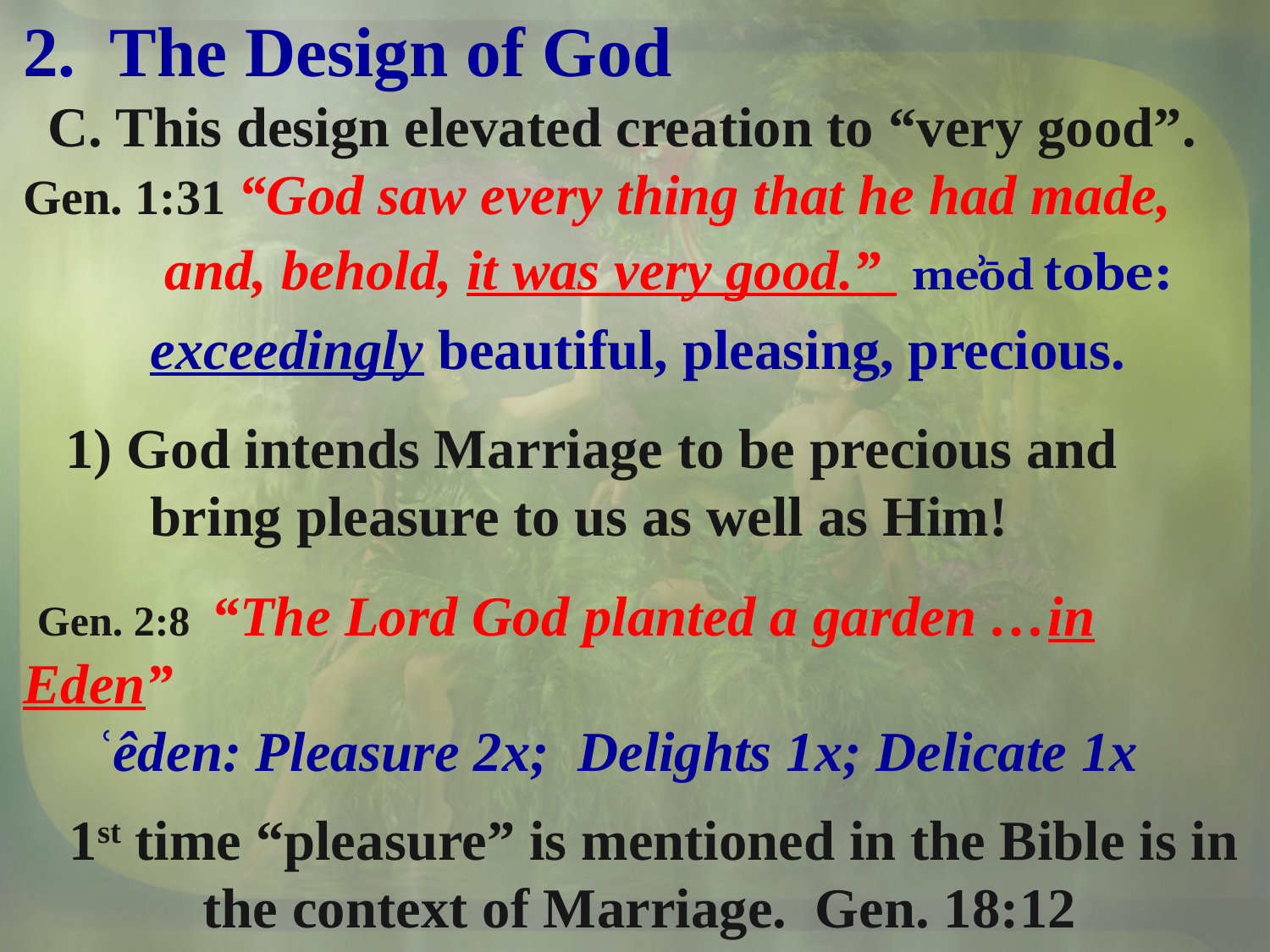

2.  The Design of God
  C. This design elevated creation to “very good”.
Gen. 1:31 “God saw every thing that he had made,
          and, behold, it was very good.”  meʾōd tobe:
  exceedingly beautiful, pleasing, precious.
   1) God intends Marriage to be precious and
         bring pleasure to us as well as Him!
 Gen. 2:8  “The Lord God planted a garden …in Eden”
     ʿêden: Pleasure 2x;  Delights 1x; Delicate 1x
  1st time “pleasure” is mentioned in the Bible is in the context of Marriage.  Gen. 18:12